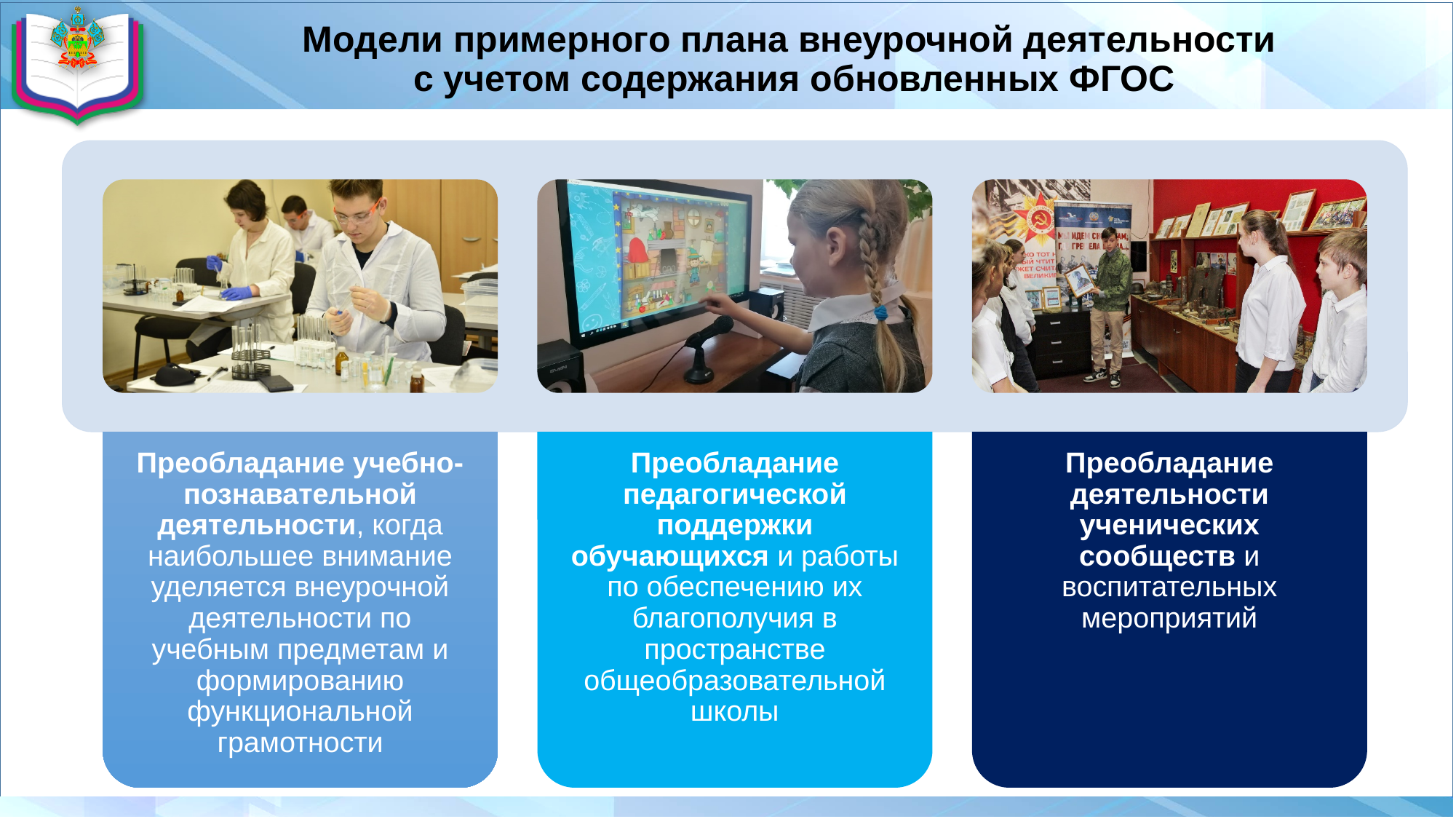

# Модели примерного плана внеурочной деятельности с учетом содержания обновленных ФГОС
Преобладание учебно-познавательной деятельности, когда наибольшее внимание уделяется внеурочной деятельности по учебным предметам и формированию функциональной грамотности
Преобладание педагогической поддержки обучающихся и работы по обеспечению их благополучия в пространстве общеобразовательной школы
Преобладание деятельности ученических сообществ и воспитательных мероприятий